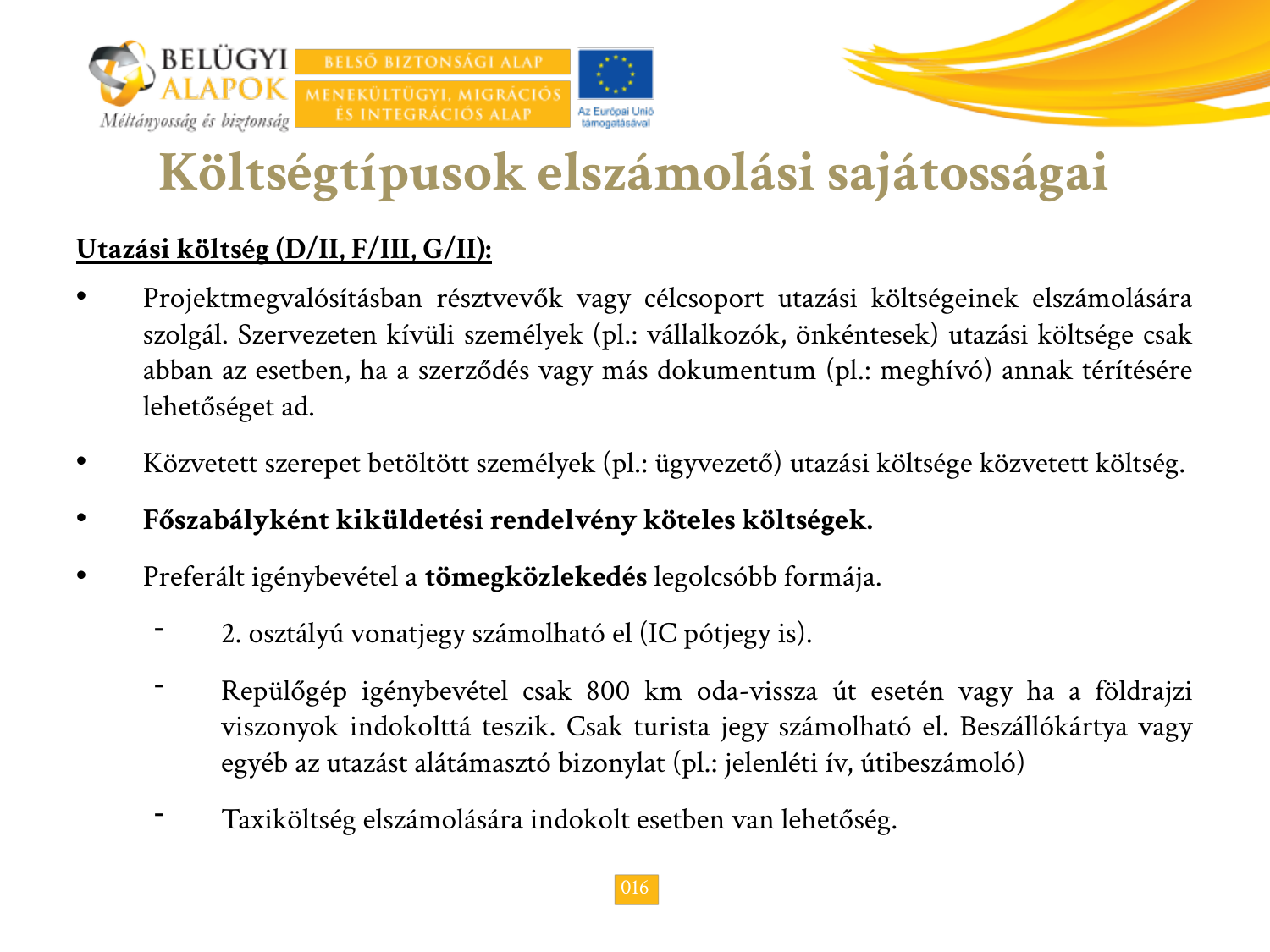

# Költségtípusok elszámolási sajátosságai
Utazási költség (D/II, F/III, G/II):
Projektmegvalósításban résztvevők vagy célcsoport utazási költségeinek elszámolására szolgál. Szervezeten kívüli személyek (pl.: vállalkozók, önkéntesek) utazási költsége csak abban az esetben, ha a szerződés vagy más dokumentum (pl.: meghívó) annak térítésére lehetőséget ad.
Közvetett szerepet betöltött személyek (pl.: ügyvezető) utazási költsége közvetett költség.
Főszabályként kiküldetési rendelvény köteles költségek.
Preferált igénybevétel a tömegközlekedés legolcsóbb formája.
2. osztályú vonatjegy számolható el (IC pótjegy is).
Repülőgép igénybevétel csak 800 km oda-vissza út esetén vagy ha a földrajzi viszonyok indokolttá teszik. Csak turista jegy számolható el. Beszállókártya vagy egyéb az utazást alátámasztó bizonylat (pl.: jelenléti ív, útibeszámoló)
Taxiköltség elszámolására indokolt esetben van lehetőség.